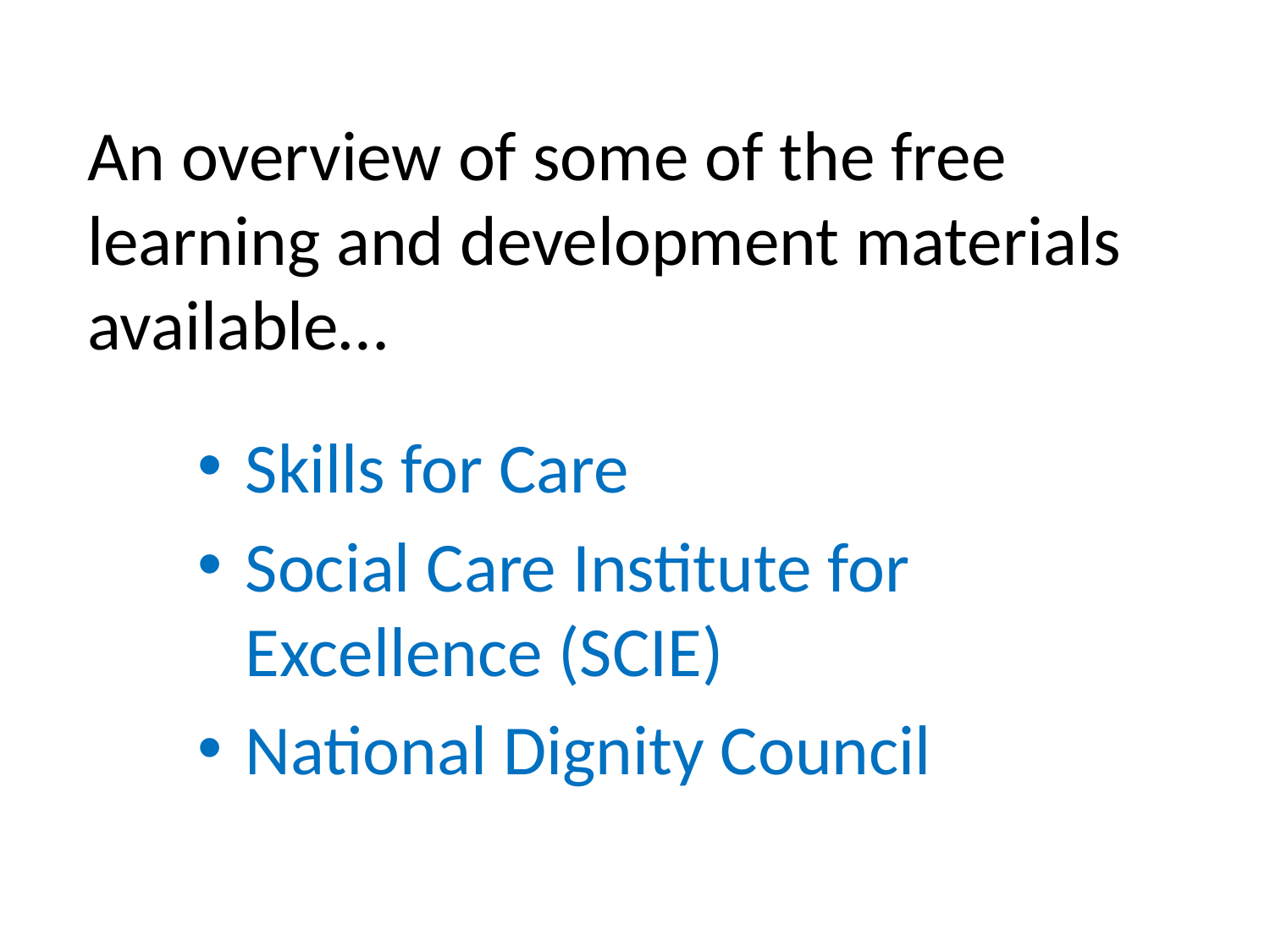

# An overview of some of the free learning and development materials available…
Skills for Care
Social Care Institute for Excellence (SCIE)
National Dignity Council